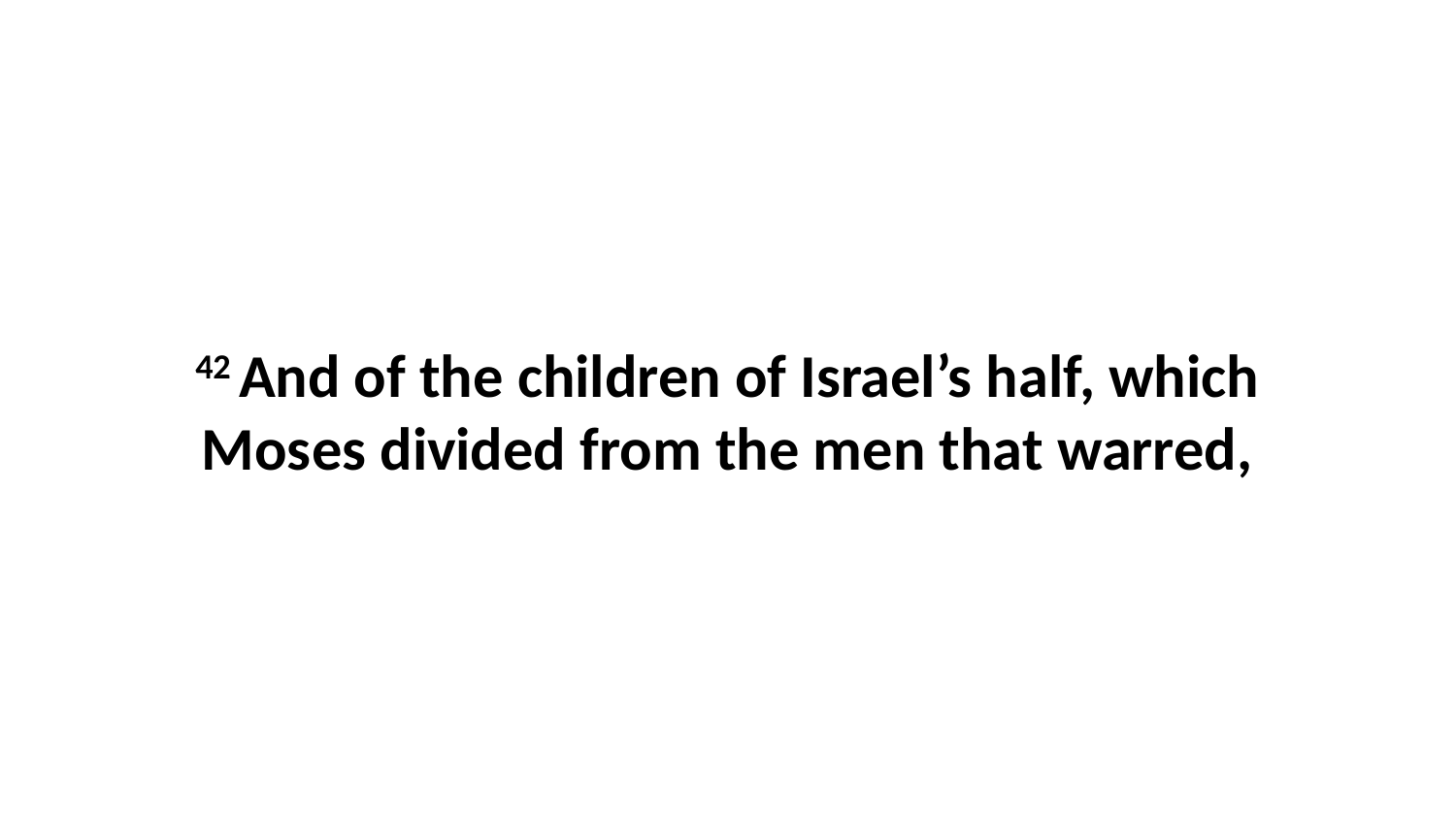

42 And of the children of Israel’s half, which Moses divided from the men that warred,